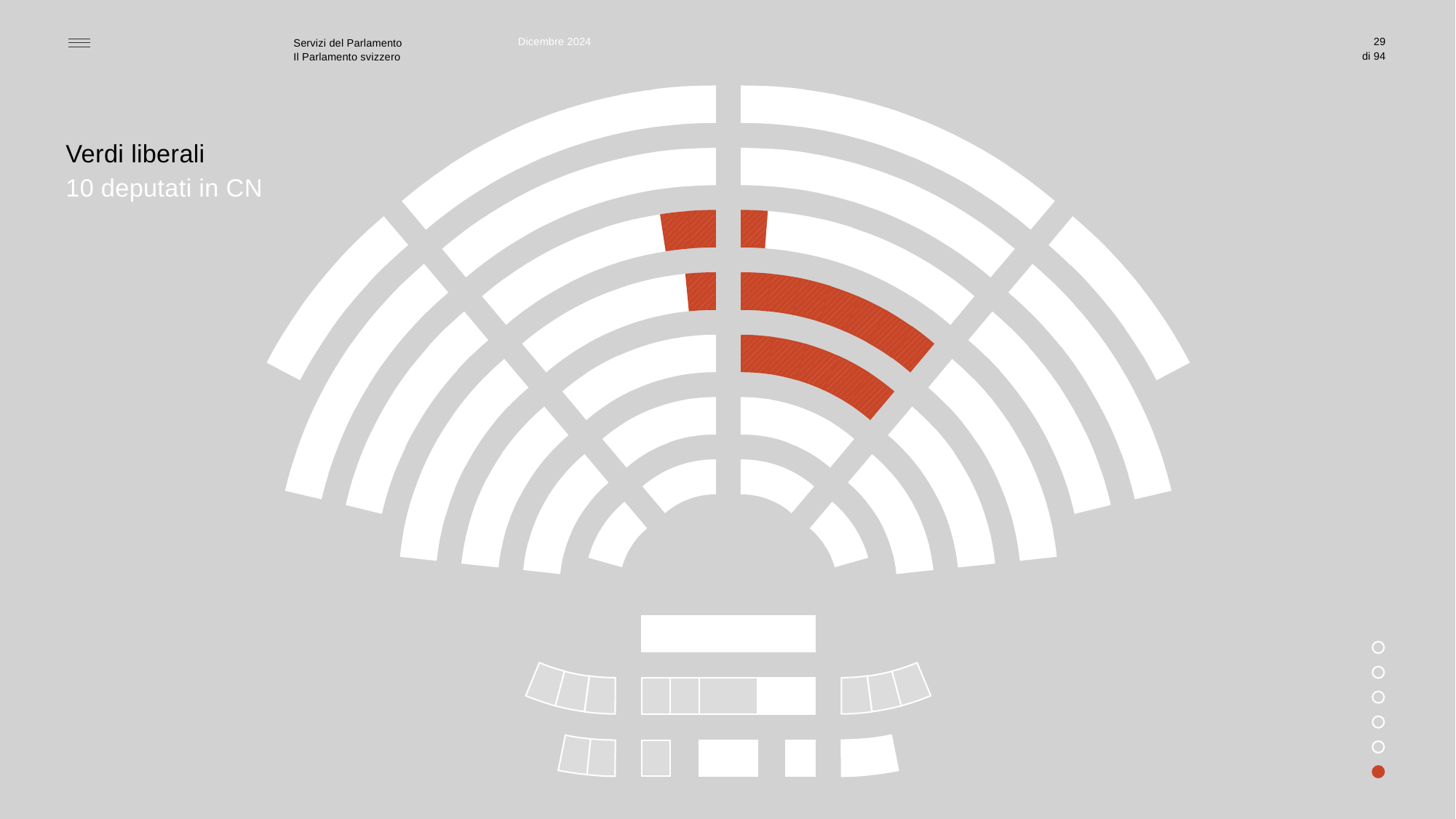

Dicembre 2024
29

Verdi liberali
10 deputati in CN